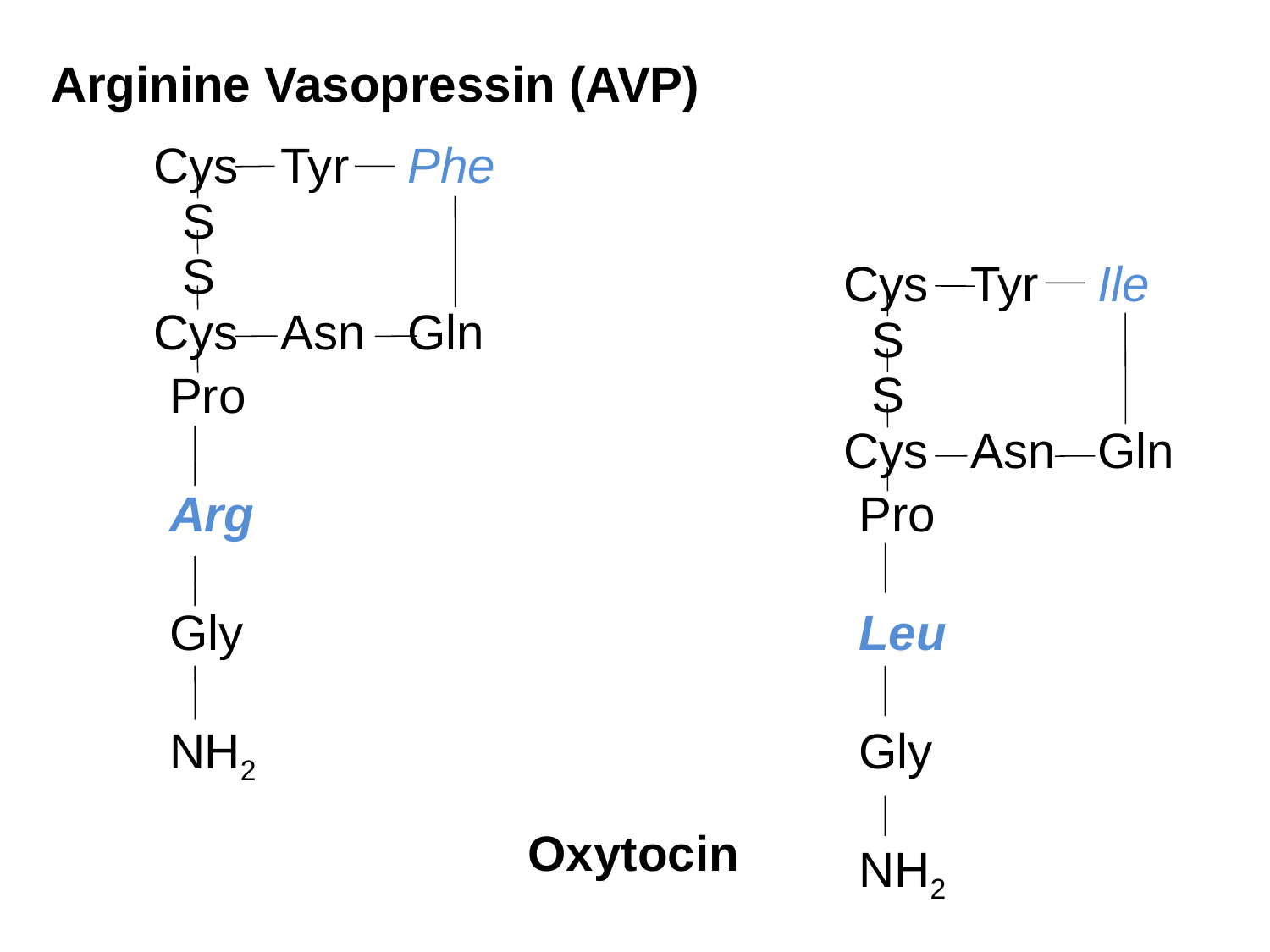

Arginine Vasopressin (AVP)
Cys	Tyr	Phe

S

S
Cys	Tyr	Ile

Cys	Asn	Gln
S

S
Pro

Arg

Gly

NH2

Cys	Asn	Gln

Pro

Leu

Gly

NH2

Oxytocin